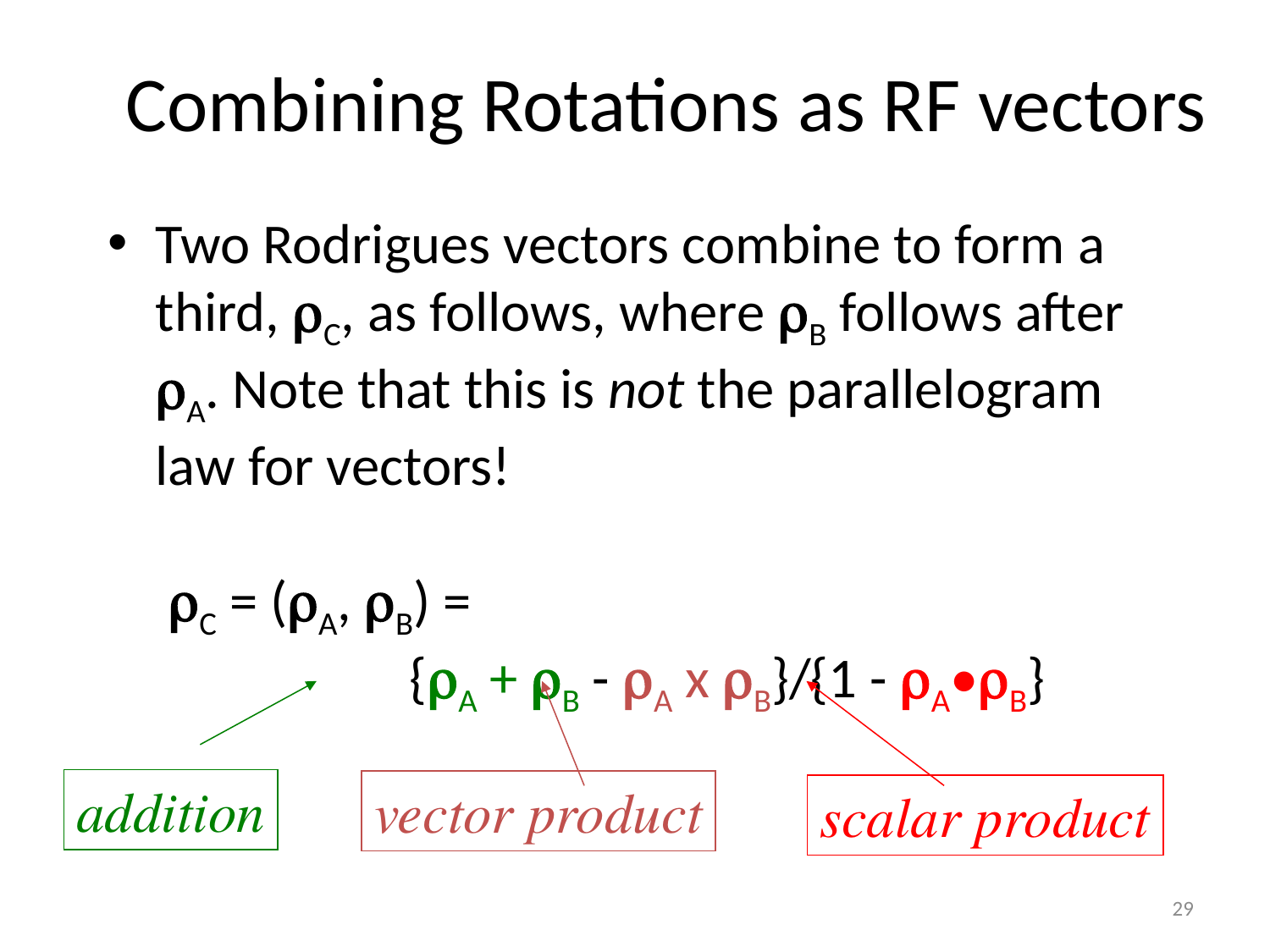

# Combining Rotations as RF vectors
Two Rodrigues vectors combine to form a third, ρC, as follows, where ρB follows after ρA. Note that this is not the parallelogram law for vectors!
 ρC = (ρA, ρB) =
		{ρA + ρB - ρA x ρB}/{1 - ρA•ρB}

addition
vector product
scalar product
29